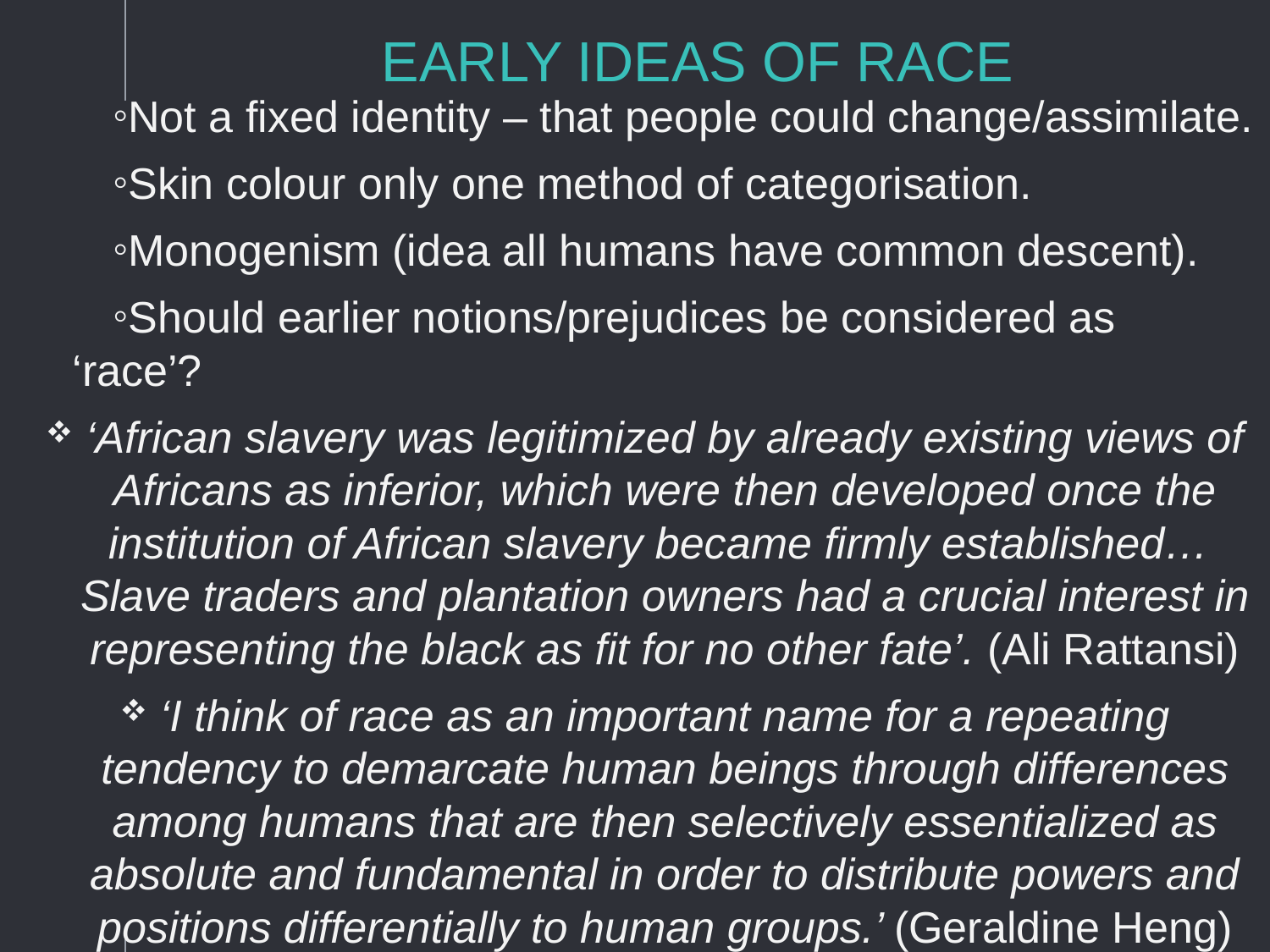

# Early Ideas of Race
Not a fixed identity – that people could change/assimilate.
Skin colour only one method of categorisation.
Monogenism (idea all humans have common descent).
Should earlier notions/prejudices be considered as ‘race’?
‘African slavery was legitimized by already existing views of Africans as inferior, which were then developed once the institution of African slavery became firmly established…
Slave traders and plantation owners had a crucial interest in representing the black as fit for no other fate’. (Ali Rattansi)
‘I think of race as an important name for a repeating tendency to demarcate human beings through differences among humans that are then selectively essentialized as absolute and fundamental in order to distribute powers and positions differentially to human groups.’ (Geraldine Heng)